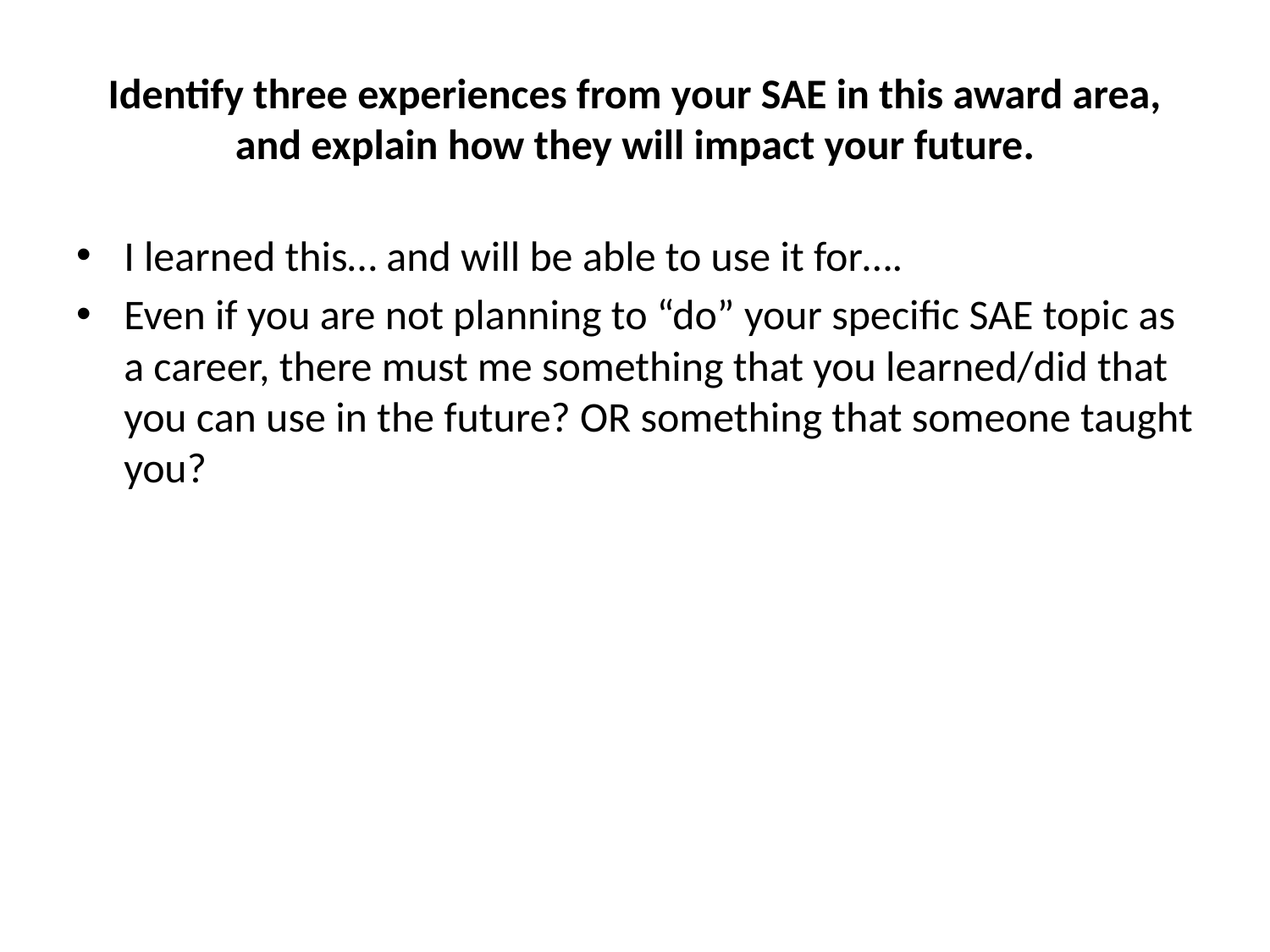

# Identify three experiences from your SAE in this award area, and explain how they will impact your future.
I learned this… and will be able to use it for….
Even if you are not planning to “do” your specific SAE topic as a career, there must me something that you learned/did that you can use in the future? OR something that someone taught you?